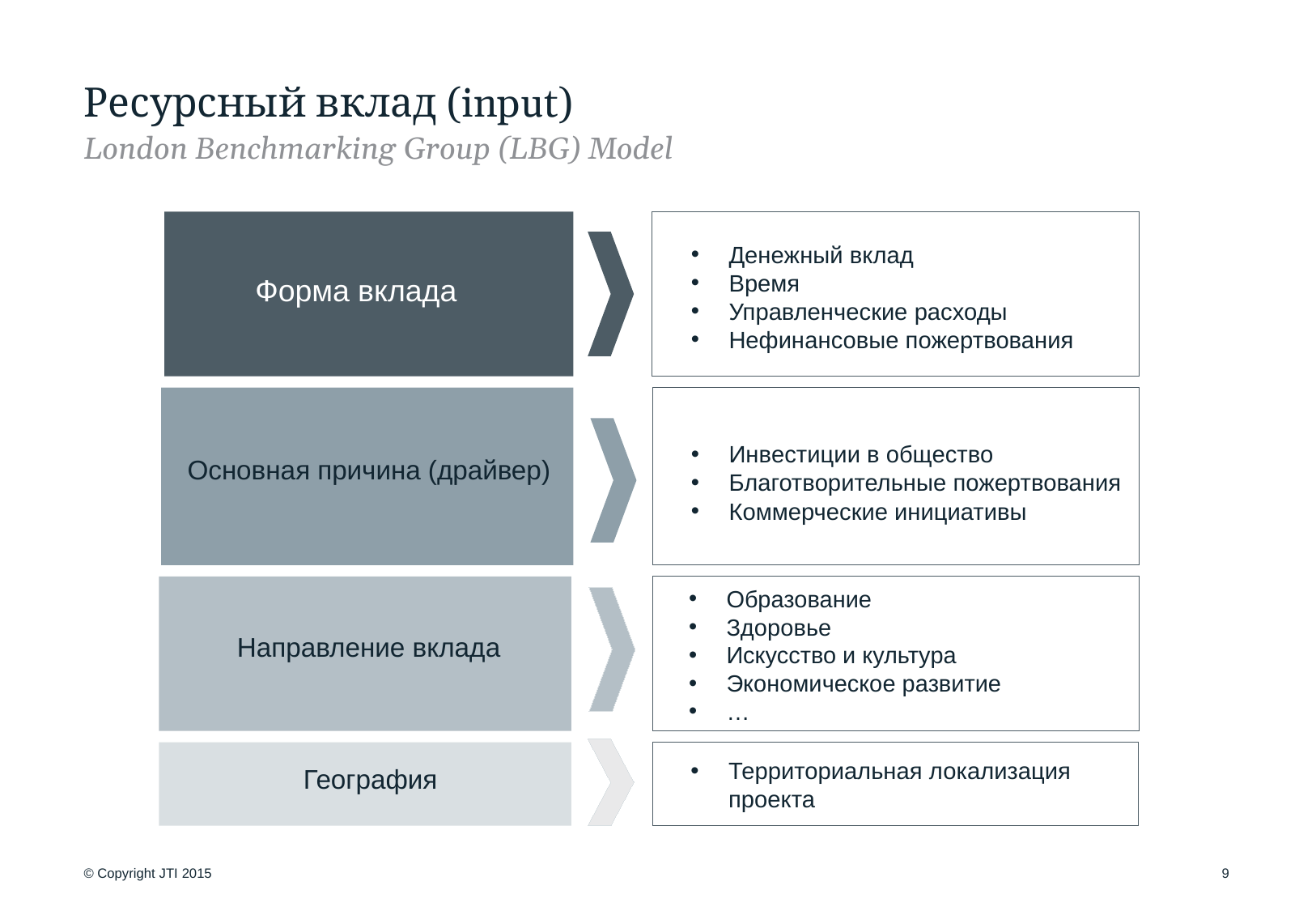

# Ресурсный вклад (input)
London Benchmarking Group (LBG) Model
Денежный вклад
Время
Управленческие расходы
Нефинансовые пожертвования

Форма вклада
Инвестиции в общество
Благотворительные пожертвования
Коммерческие инициативы

Основная причина (драйвер)

Образование
Здоровье
Искусство и культура
Экономическое развитие
…

 Направление вклада

География
Территориальная локализация проекта

9